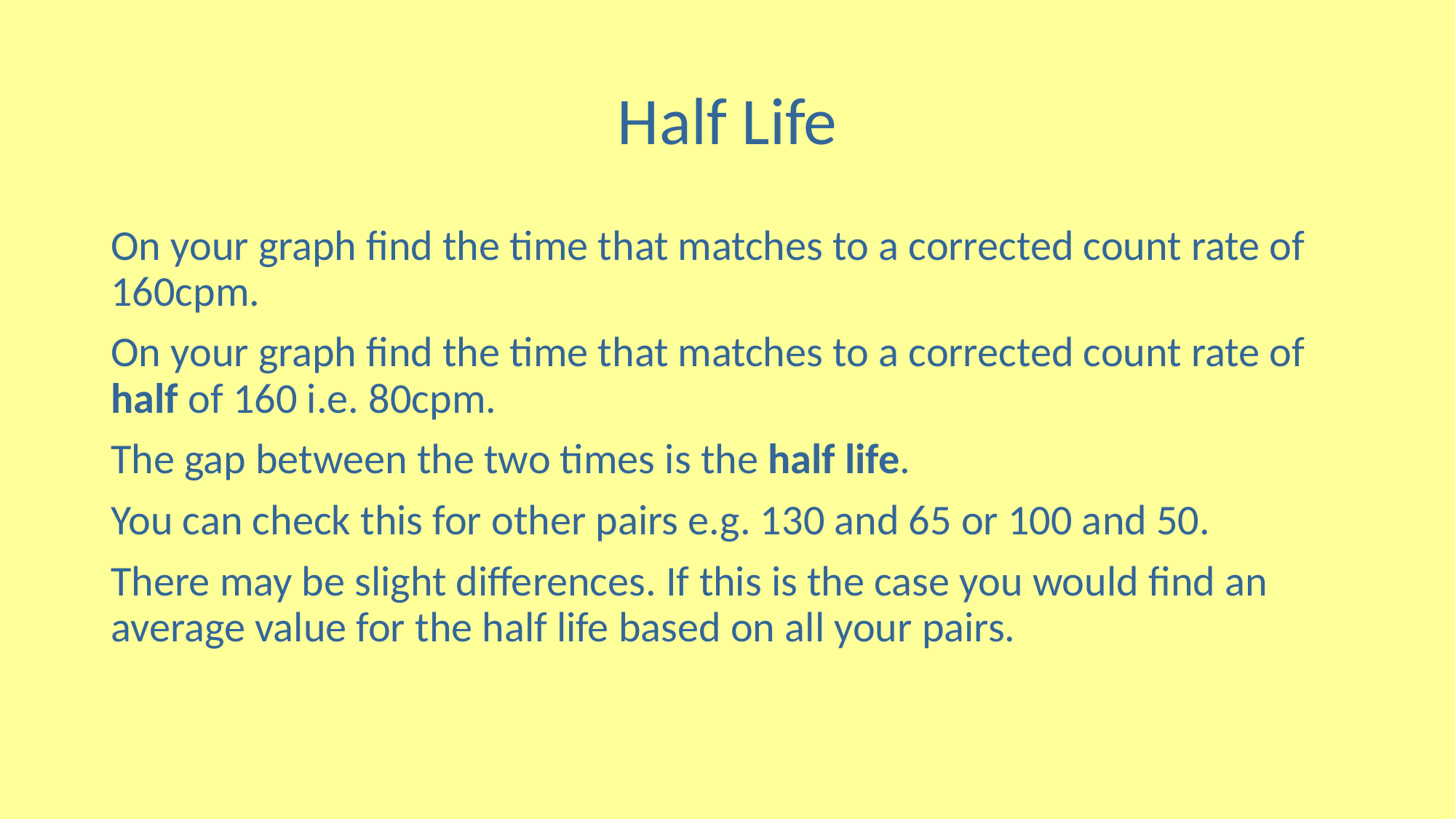

# Half Life
On your graph find the time that matches to a corrected count rate of 160cpm.
On your graph find the time that matches to a corrected count rate of half of 160 i.e. 80cpm.
The gap between the two times is the half life.
You can check this for other pairs e.g. 130 and 65 or 100 and 50.
There may be slight differences. If this is the case you would find an average value for the half life based on all your pairs.